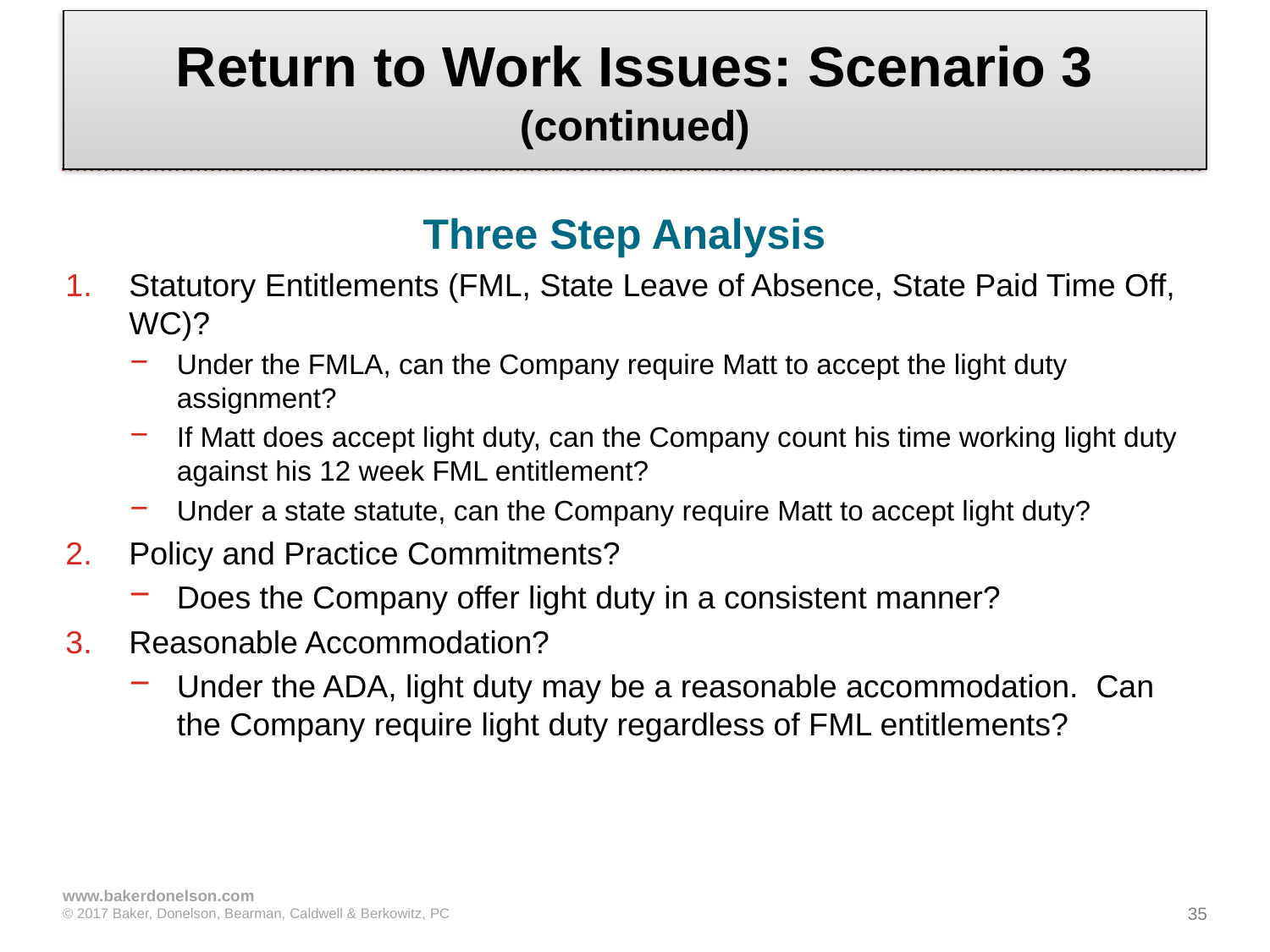

# Return to Work Issues: Scenario 3 (continued)
Three Step Analysis
Statutory Entitlements (FML, State Leave of Absence, State Paid Time Off, WC)?
Under the FMLA, can the Company require Matt to accept the light duty assignment?
If Matt does accept light duty, can the Company count his time working light duty against his 12 week FML entitlement?
Under a state statute, can the Company require Matt to accept light duty?
Policy and Practice Commitments?
Does the Company offer light duty in a consistent manner?
Reasonable Accommodation?
Under the ADA, light duty may be a reasonable accommodation.  Can the Company require light duty regardless of FML entitlements?